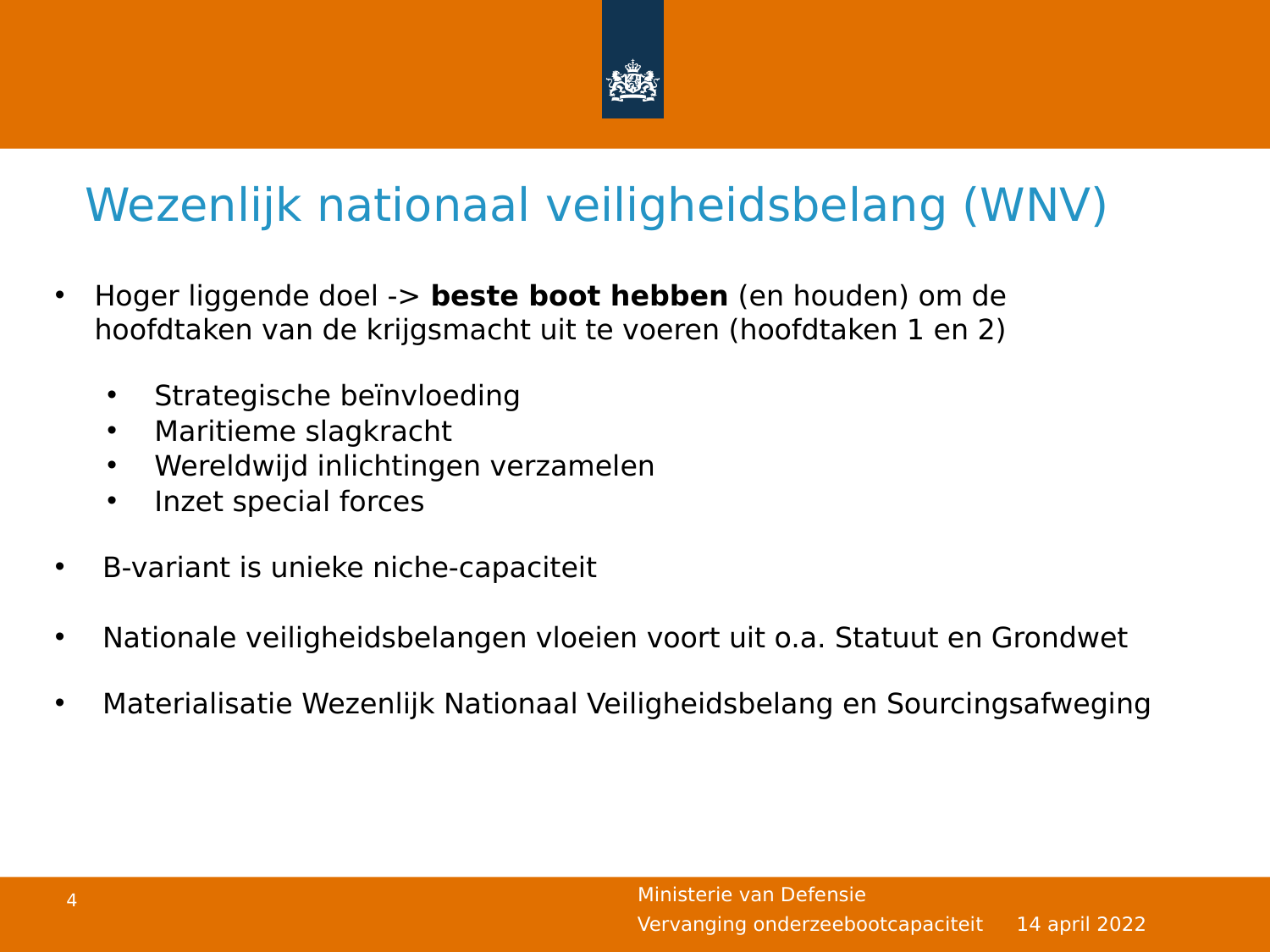

# Wezenlijk nationaal veiligheidsbelang (WNV)

Hoger liggende doel -> beste boot hebben (en houden) om de hoofdtaken van de krijgsmacht uit te voeren (hoofdtaken 1 en 2)

Strategische beïnvloeding
Maritieme slagkracht
Wereldwijd inlichtingen verzamelen
Inzet special forces

B-variant is unieke niche-capaciteit

Nationale veiligheidsbelangen vloeien voort uit o.a. Statuut en Grondwet

Materialisatie Wezenlijk Nationaal Veiligheidsbelang en Sourcingsafweging

14 april 2022